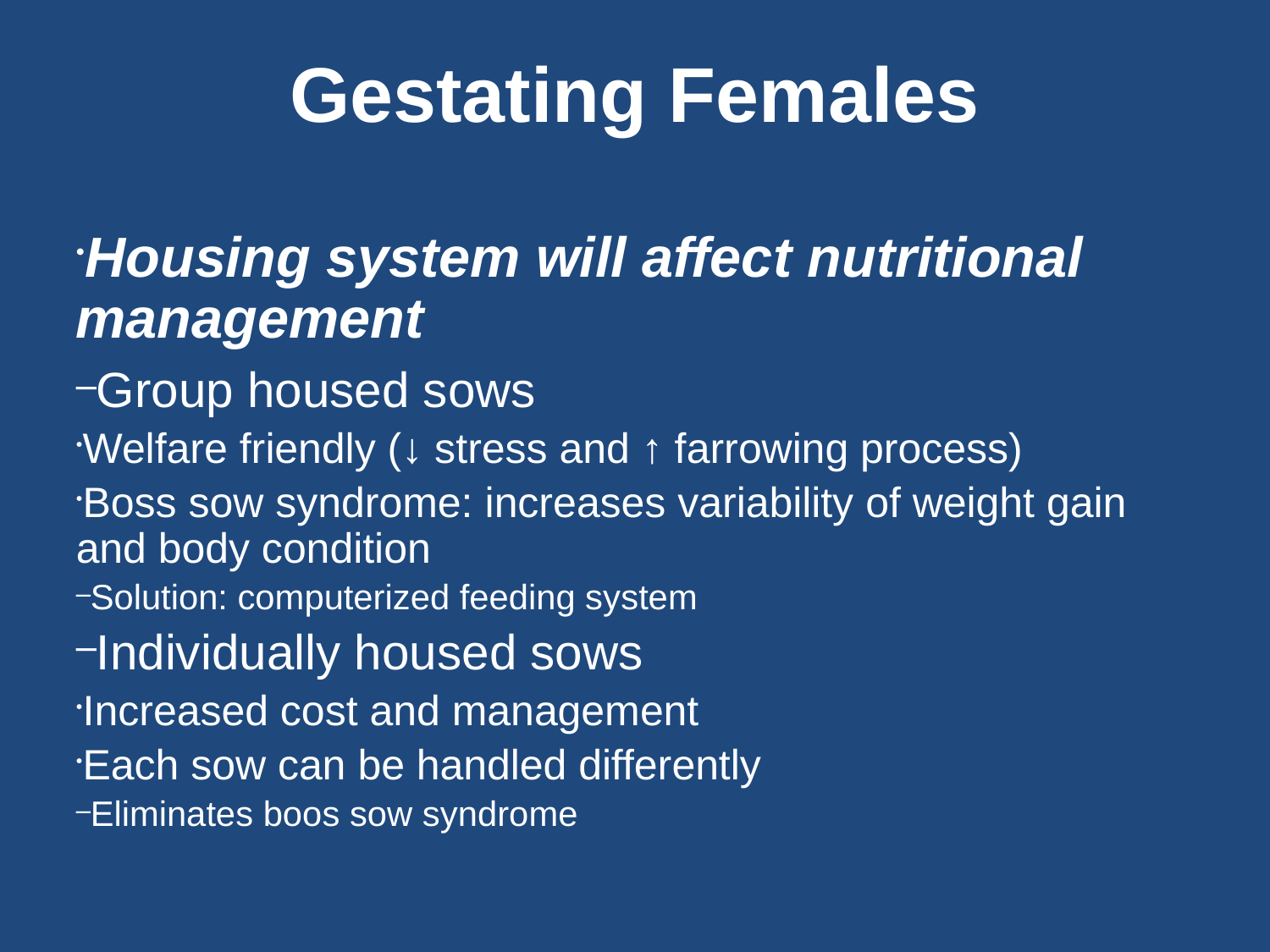

Gestating Females
Housing system will affect nutritional management
Group housed sows
Welfare friendly (↓ stress and ↑ farrowing process)
Boss sow syndrome: increases variability of weight gain and body condition
Solution: computerized feeding system
Individually housed sows
Increased cost and management
Each sow can be handled differently
Eliminates boos sow syndrome